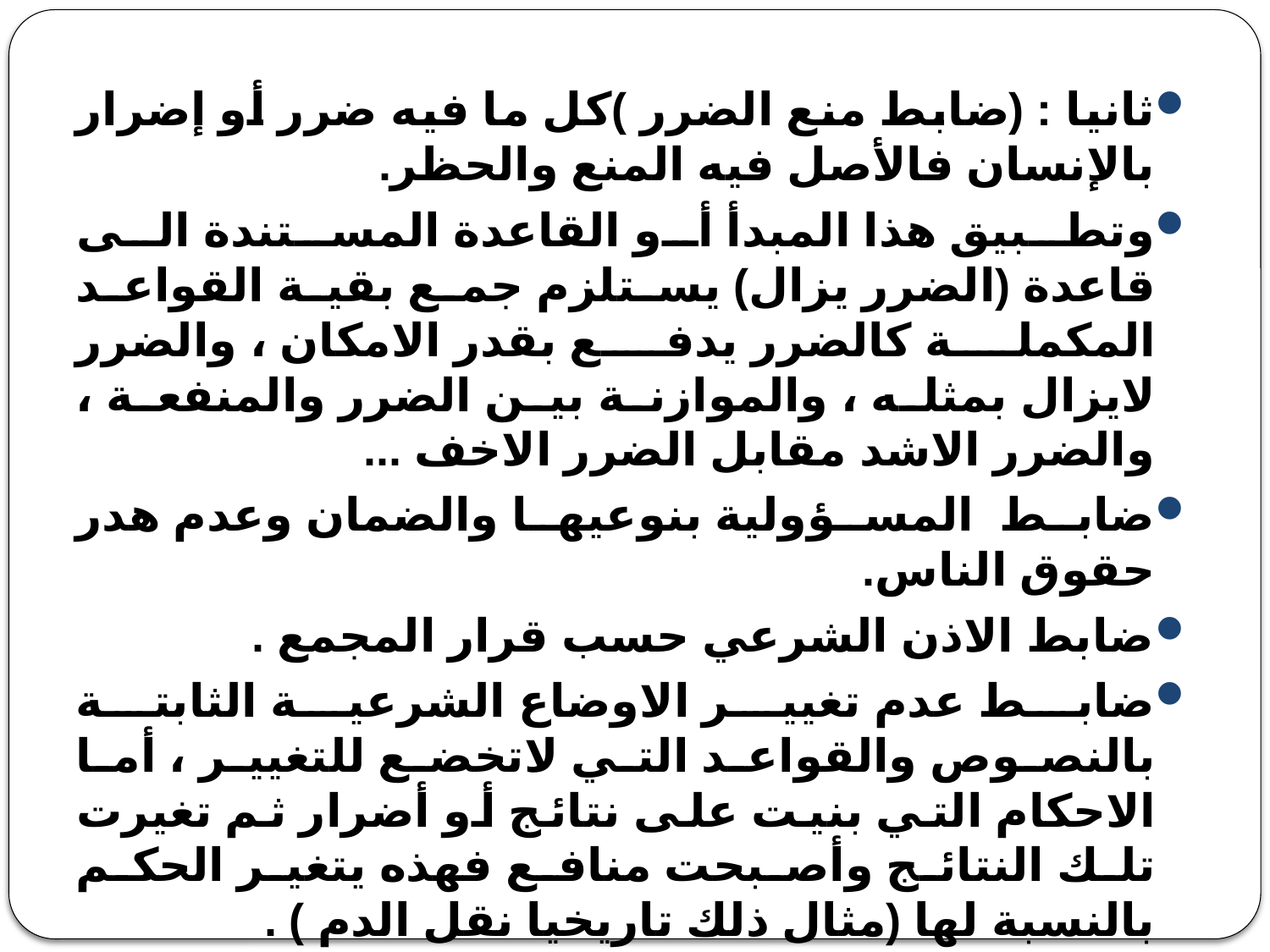

ثانيا : (ضابط منع الضرر )كل ما فيه ضرر أو إضرار بالإنسان فالأصل فيه المنع والحظر.
وتطبيق هذا المبدأ أو القاعدة المستندة الى قاعدة (الضرر يزال) يستلزم جمع بقية القواعد المكملة كالضرر يدفع بقدر الامكان ، والضرر لايزال بمثله ، والموازنة بين الضرر والمنفعة ، والضرر الاشد مقابل الضرر الاخف ...
ضابط  المسؤولية بنوعيها والضمان وعدم هدر حقوق الناس.
ضابط الاذن الشرعي حسب قرار المجمع .
ضابط عدم تغيير الاوضاع الشرعية الثابتة بالنصوص والقواعد التي لاتخضع للتغيير ، أما الاحكام التي بنيت على نتائج أو أضرار ثم تغيرت تلك النتائج وأصبحت منافع فهذه يتغير الحكم بالنسبة لها (مثال ذلك تاريخيا نقل الدم ) .